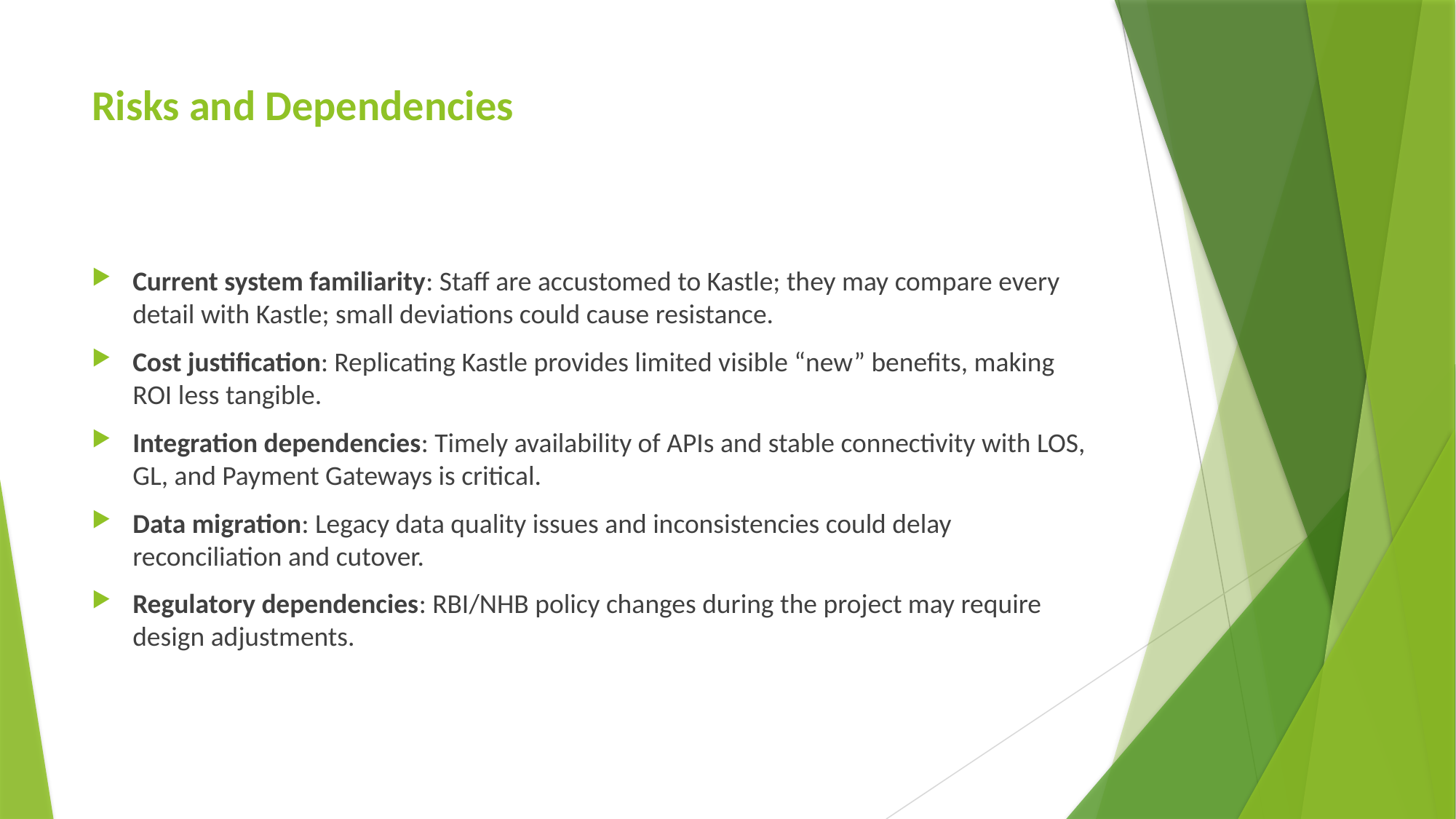

# Risks and Dependencies
Current system familiarity: Staff are accustomed to Kastle; they may compare every detail with Kastle; small deviations could cause resistance.
Cost justification: Replicating Kastle provides limited visible “new” benefits, making ROI less tangible.
Integration dependencies: Timely availability of APIs and stable connectivity with LOS, GL, and Payment Gateways is critical.
Data migration: Legacy data quality issues and inconsistencies could delay reconciliation and cutover.
Regulatory dependencies: RBI/NHB policy changes during the project may require design adjustments.